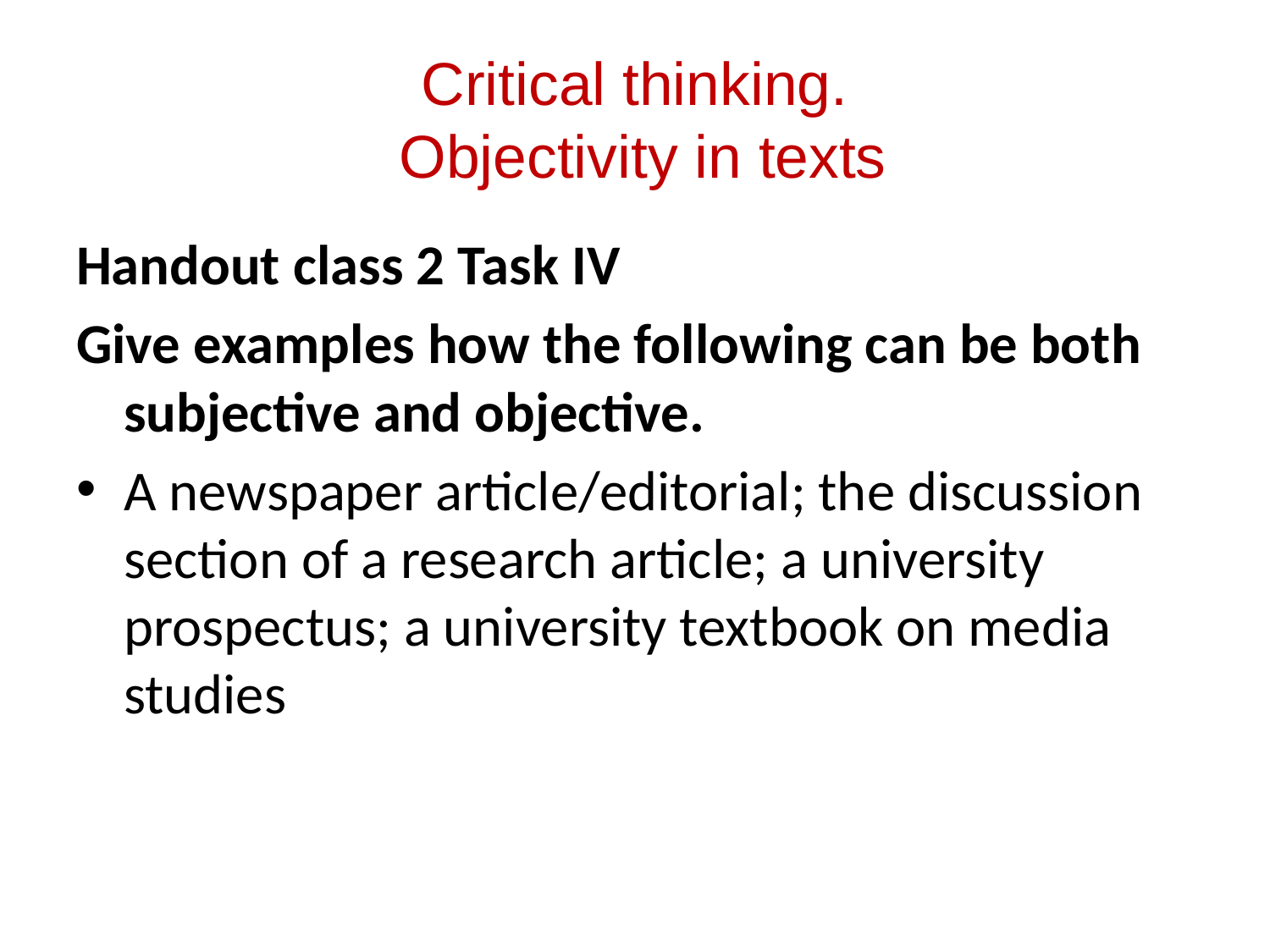

# Critical thinking. Objectivity in texts
Handout class 2 Task IV
Give examples how the following can be both subjective and objective.
A newspaper article/editorial; the discussion section of a research article; a university prospectus; a university textbook on media studies